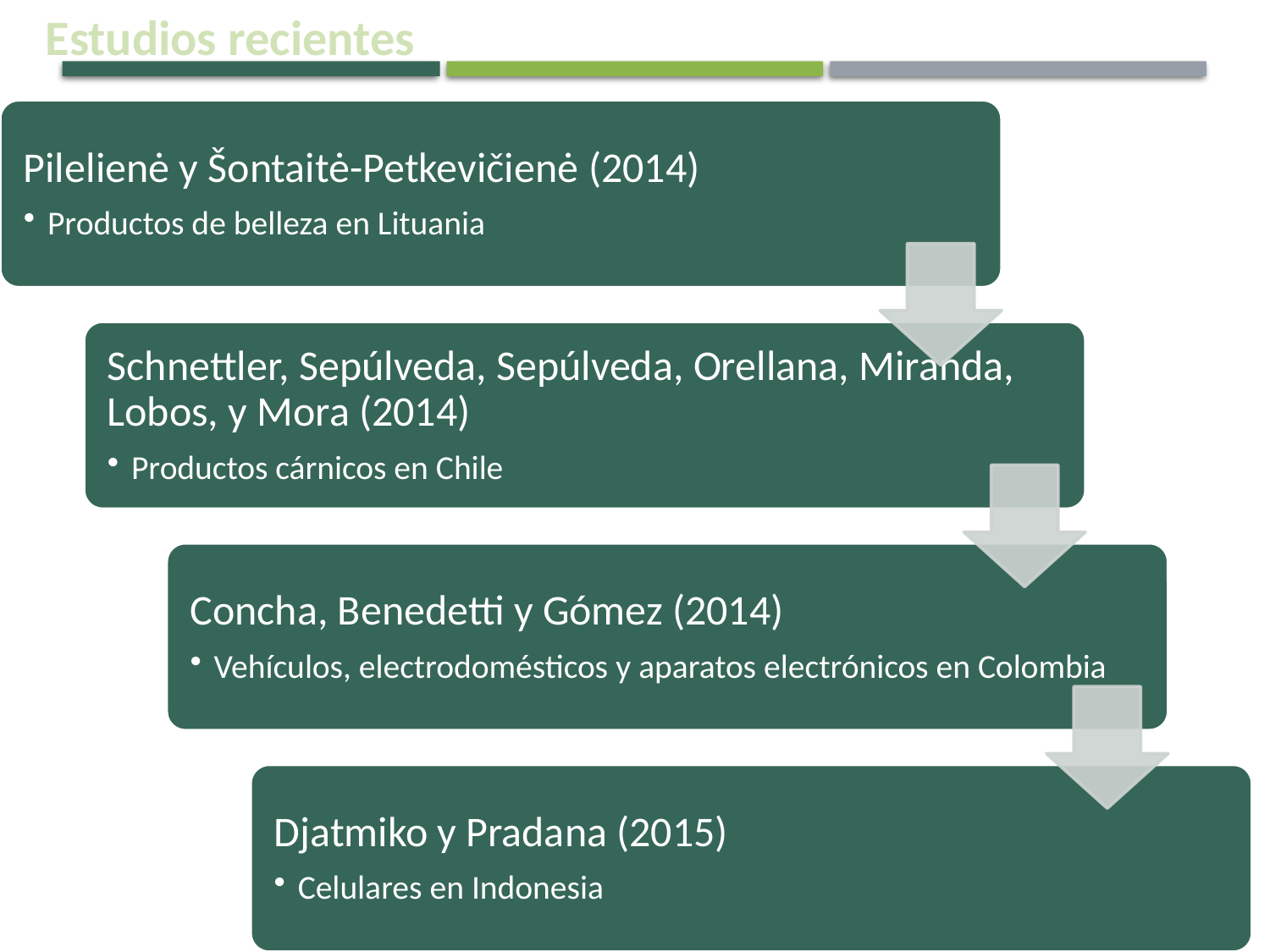

Estudios recientes
Pilelienė y Šontaitė-Petkevičienė (2014)
Productos de belleza en Lituania
Schnettler, Sepúlveda, Sepúlveda, Orellana, Miranda, Lobos, y Mora (2014)
Productos cárnicos en Chile
Concha, Benedetti y Gómez (2014)
Vehículos, electrodomésticos y aparatos electrónicos en Colombia
Djatmiko y Pradana (2015)
Celulares en Indonesia